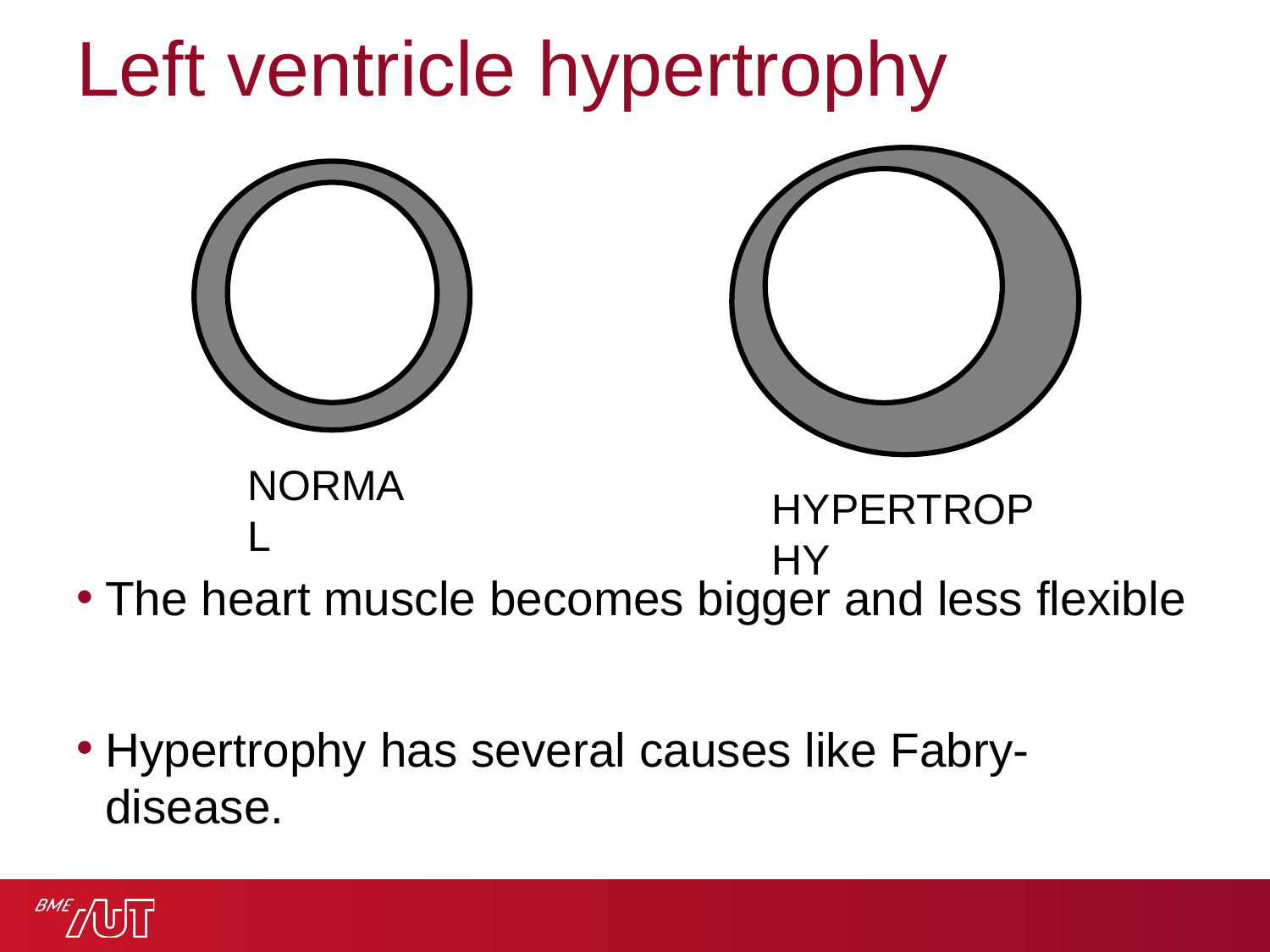

# Left ventricle hypertrophy

NORMAL
HYPERTROPHY
The heart muscle becomes bigger and less flexible

Hypertrophy has several causes like Fabry-disease.